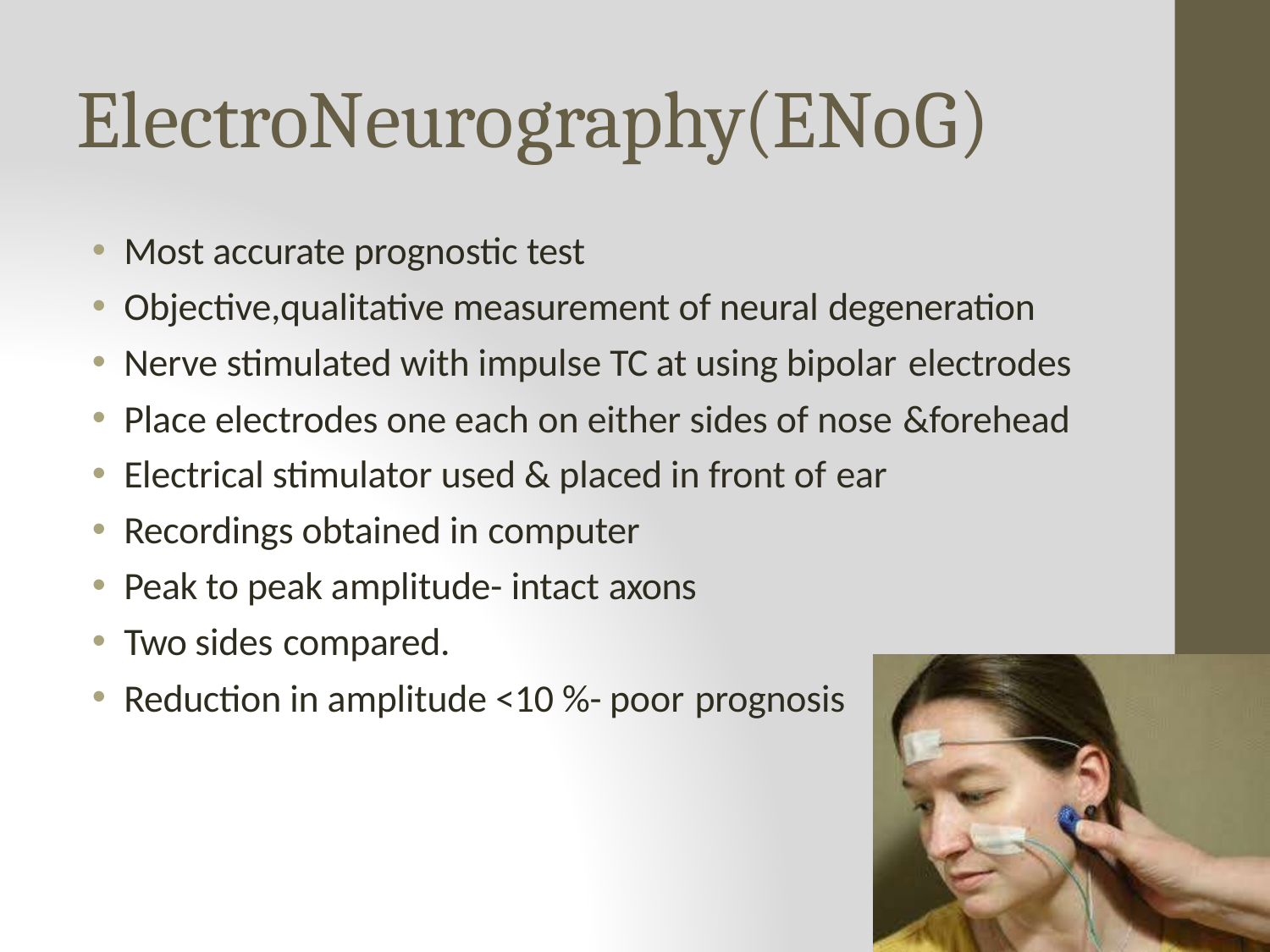

# ElectroNeurography(ENoG)
Most accurate prognostic test
Objective,qualitative measurement of neural degeneration
Nerve stimulated with impulse TC at using bipolar electrodes
Place electrodes one each on either sides of nose &forehead
Electrical stimulator used & placed in front of ear
Recordings obtained in computer
Peak to peak amplitude- intact axons
Two sides compared.
Reduction in amplitude <10 %- poor prognosis